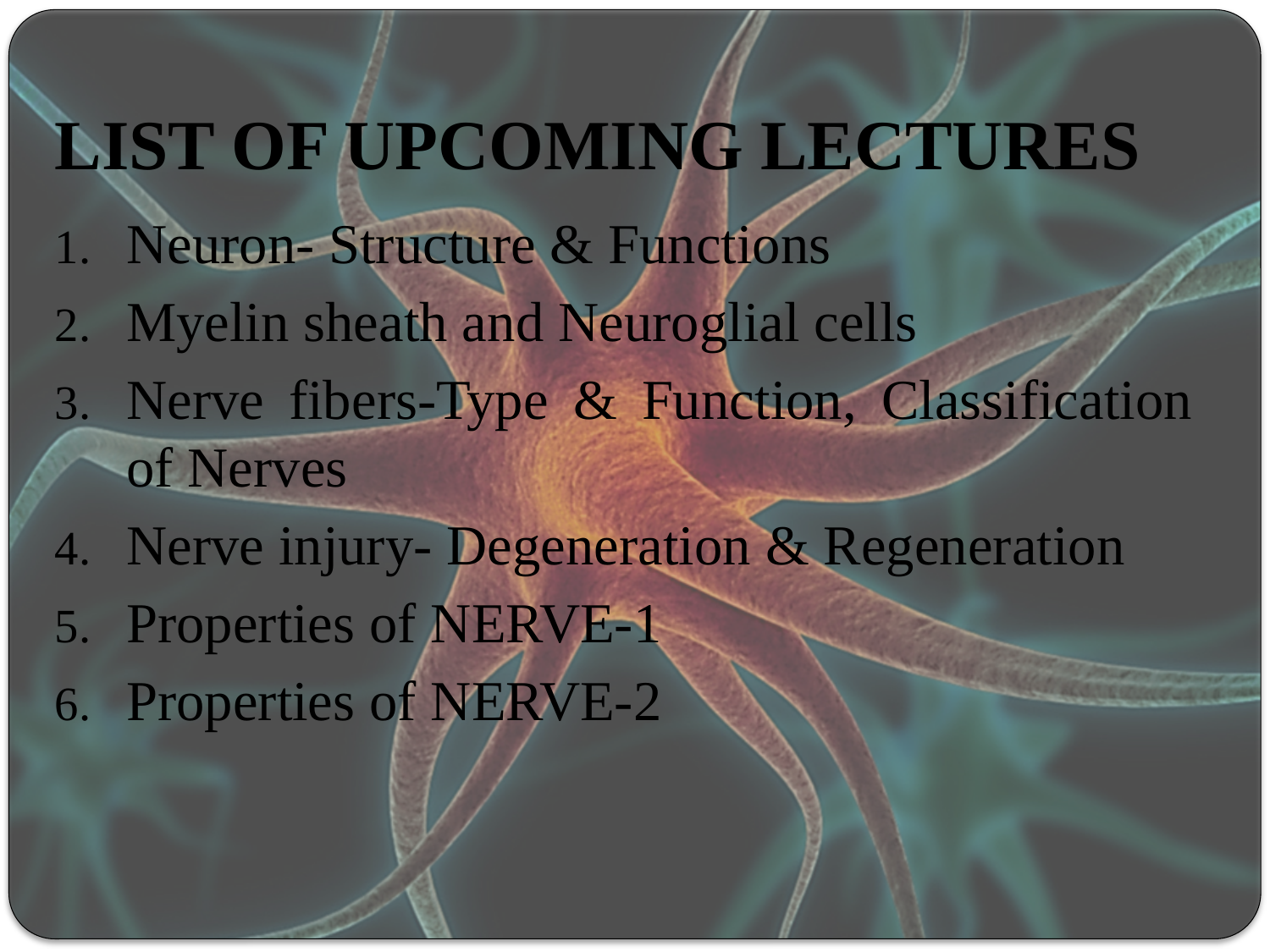

# LIST OF UPCOMING LECTURES
Neuron- Structure & Functions
Myelin sheath and Neuroglial cells
Nerve fibers-Type & Function, Classification of Nerves
Nerve injury- Degeneration & Regeneration
Properties of NERVE-1
Properties of NERVE-2